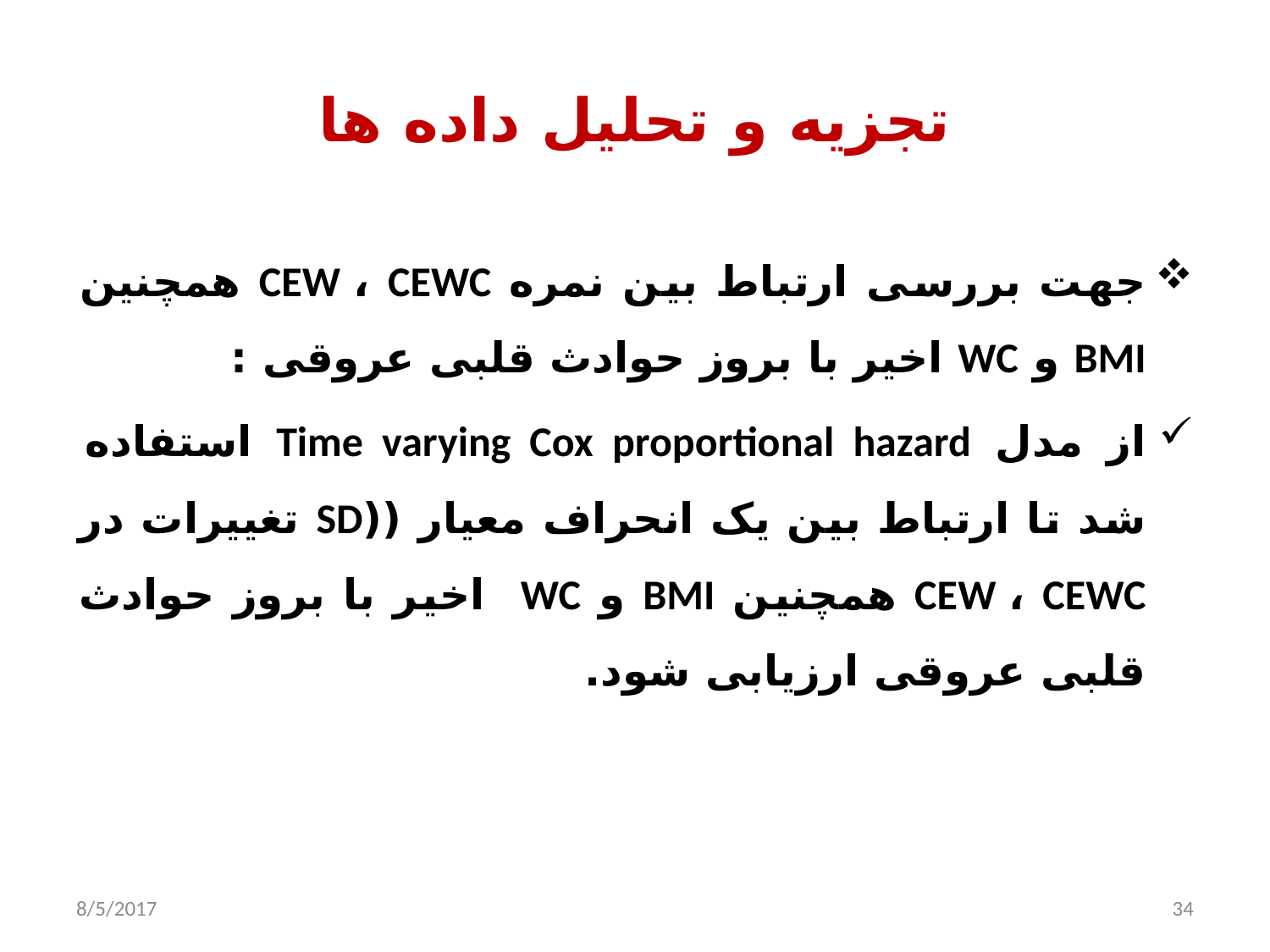

# تجزیه و تحلیل داده ها
جهت بررسی ارتباط بین نمره CEW ، CEWC همچنین BMI و WC اخیر با بروز حوادث قلبی عروقی :
از مدل Time varying Cox proportional hazard استفاده شد تا ارتباط بین یک انحراف معیار ((SD تغییرات در CEW ، CEWC همچنین BMI و WC  اخیر با بروز حوادث قلبی عروقی ارزیابی شود.

8/5/2017
34